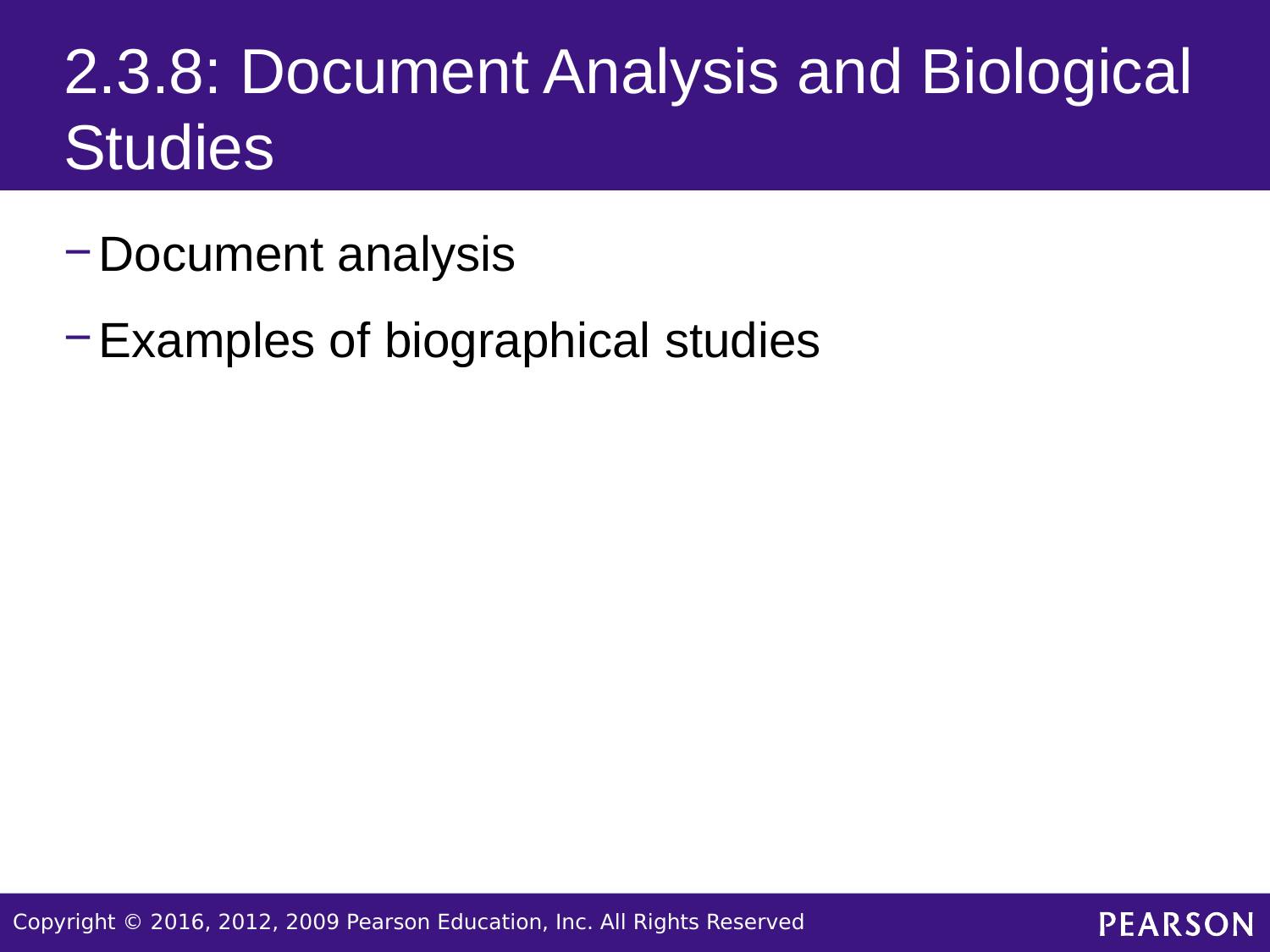

# 2.3.8: Document Analysis and Biological Studies
Document analysis
Examples of biographical studies